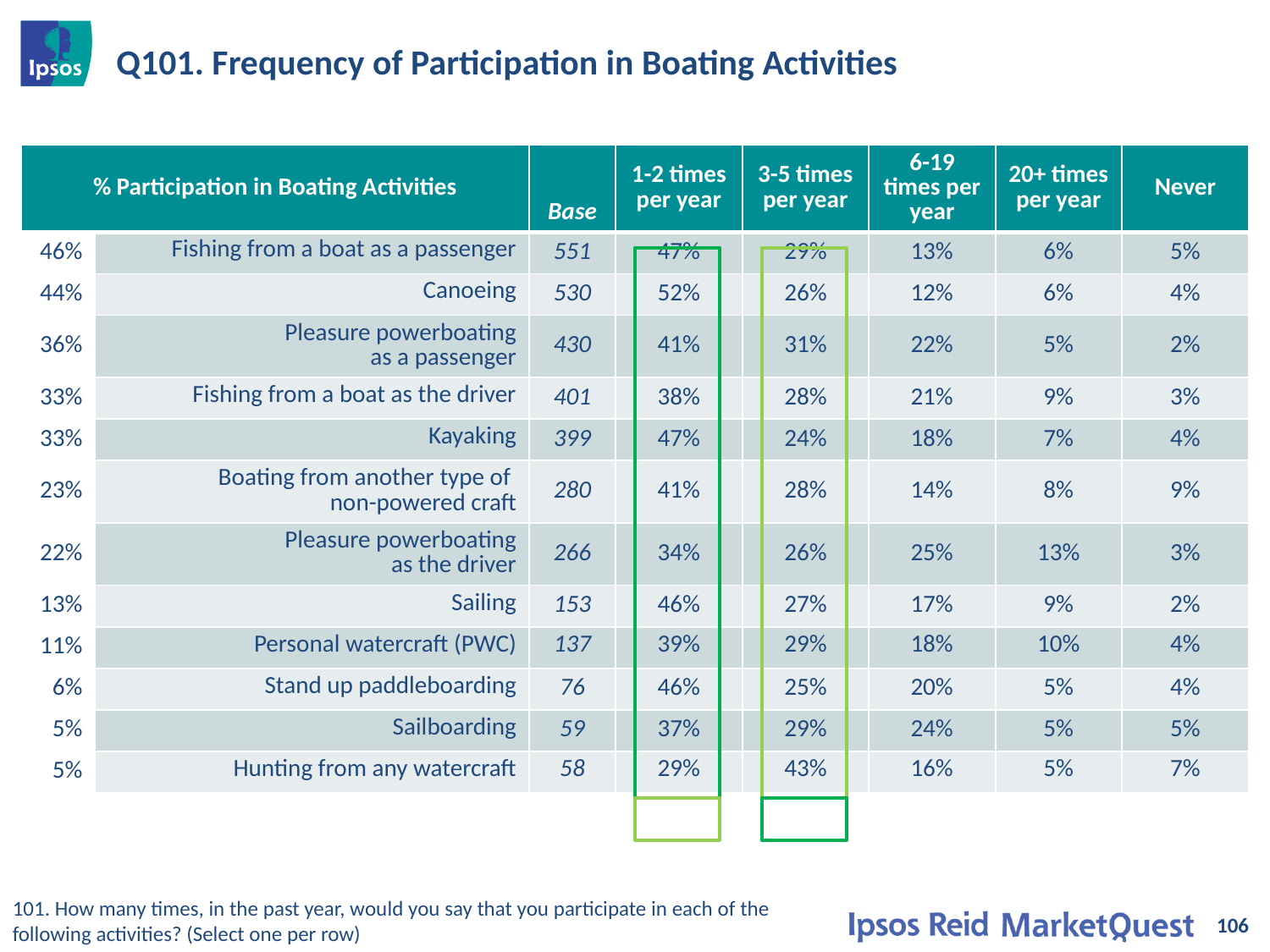

# Q101. Frequency of Participation in Boating Activities
| % Participation in Boating Activities |  | Base | 1-2 times per year | 3-5 times per year | 6-19 times per year | 20+ times per year | Never |
| --- | --- | --- | --- | --- | --- | --- | --- |
| 46% | Fishing from a boat as a passenger | 551 | 47% | 29% | 13% | 6% | 5% |
| 44% | Canoeing | 530 | 52% | 26% | 12% | 6% | 4% |
| 36% | Pleasure powerboating as a passenger | 430 | 41% | 31% | 22% | 5% | 2% |
| 33% | Fishing from a boat as the driver | 401 | 38% | 28% | 21% | 9% | 3% |
| 33% | Kayaking | 399 | 47% | 24% | 18% | 7% | 4% |
| 23% | Boating from another type of non-powered craft | 280 | 41% | 28% | 14% | 8% | 9% |
| 22% | Pleasure powerboating as the driver | 266 | 34% | 26% | 25% | 13% | 3% |
| 13% | Sailing | 153 | 46% | 27% | 17% | 9% | 2% |
| 11% | Personal watercraft (PWC) | 137 | 39% | 29% | 18% | 10% | 4% |
| 6% | Stand up paddleboarding | 76 | 46% | 25% | 20% | 5% | 4% |
| 5% | Sailboarding | 59 | 37% | 29% | 24% | 5% | 5% |
| 5% | Hunting from any watercraft | 58 | 29% | 43% | 16% | 5% | 7% |

101. How many times, in the past year, would you say that you participate in each of the following activities? (Select one per row)
106